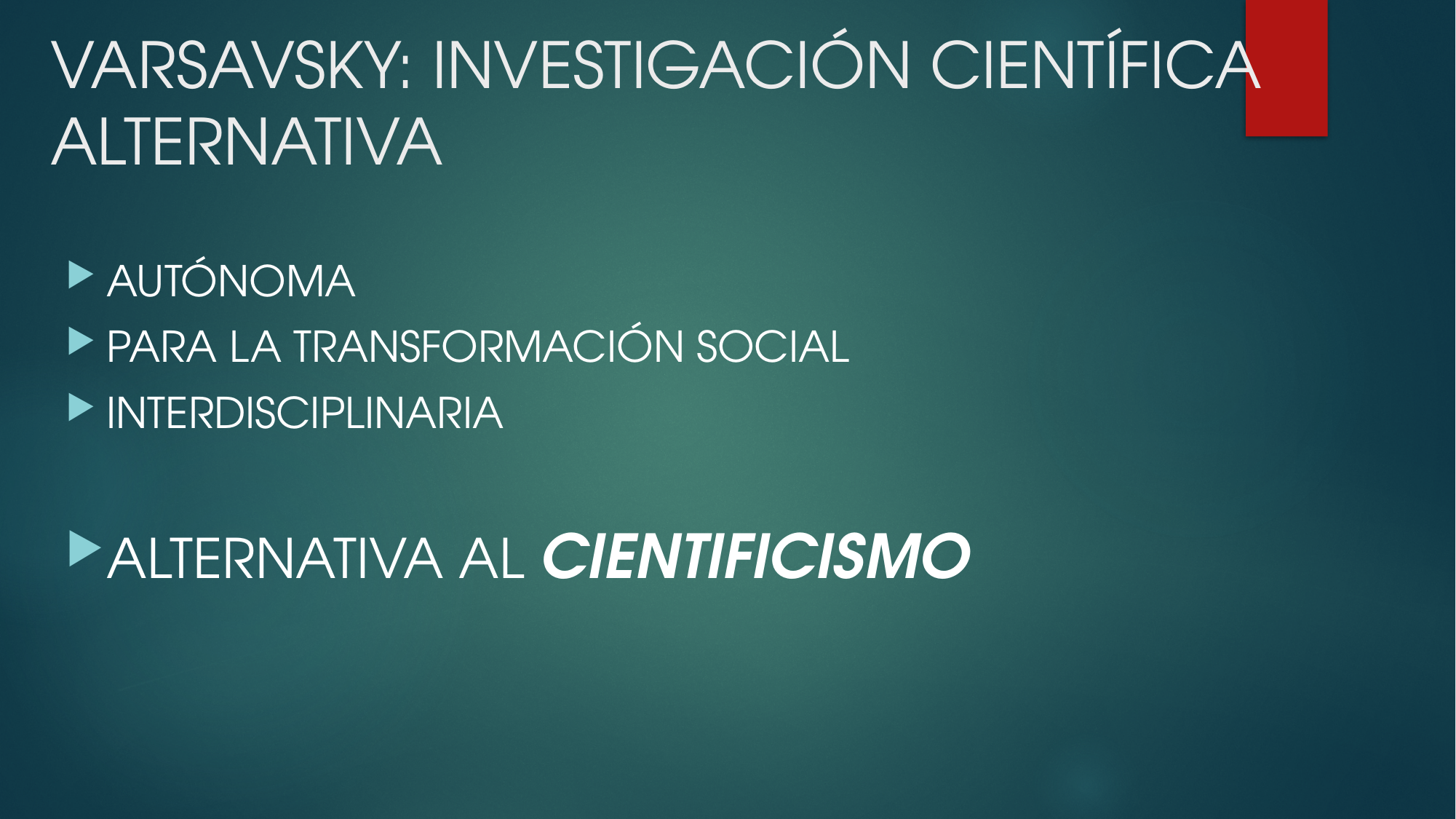

# VARSAVSKY: INVESTIGACIÓN CIENTÍFICA ALTERNATIVA

AUTÓNOMA
PARA LA TRANSFORMACIÓN SOCIAL
INTERDISCIPLINARIA

ALTERNATIVA AL CIENTIFICISMO